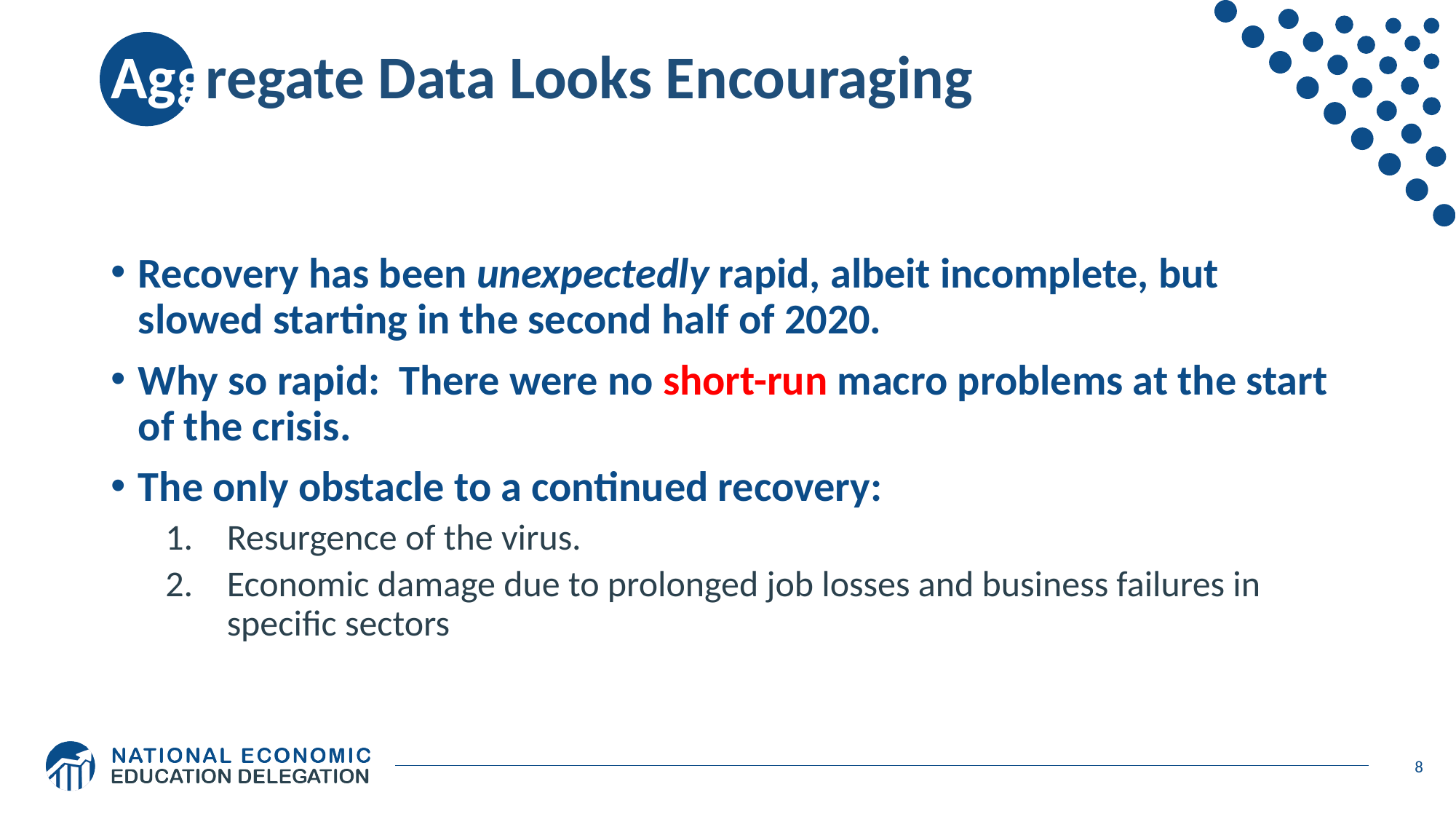

# Aggregate Data Looks Encouraging
Recovery has been unexpectedly rapid, albeit incomplete, but slowed starting in the second half of 2020.
Why so rapid:  There were no short-run macro problems at the start of the crisis.
The only obstacle to a continued recovery:
Resurgence of the virus.
Economic damage due to prolonged job losses and business failures in specific sectors
8